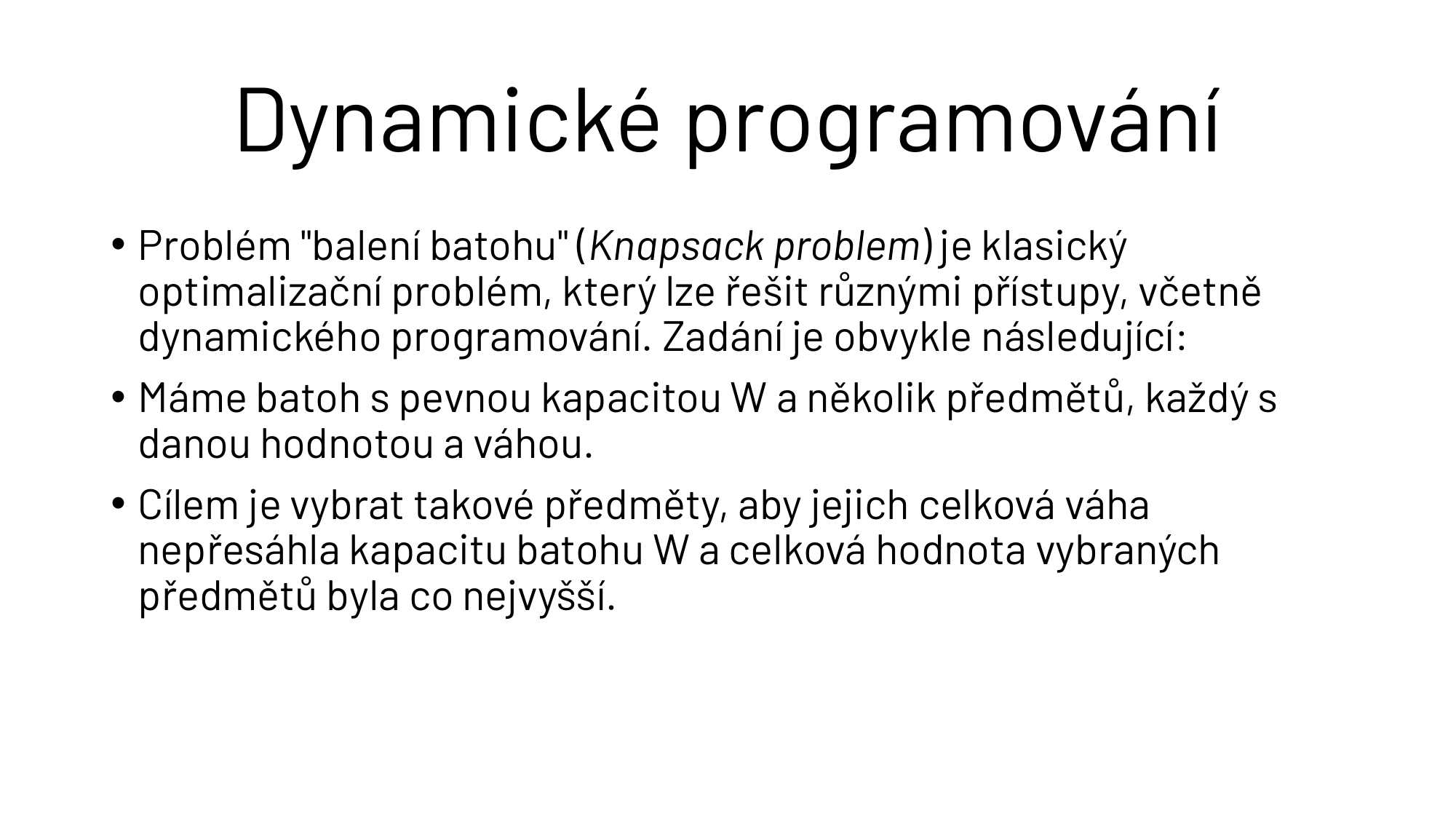

# Dynamické programování
Problém "balení batohu" (Knapsack problem) je klasický optimalizační problém, který lze řešit různými přístupy, včetně dynamického programování. Zadání je obvykle následující:
Máme batoh s pevnou kapacitou W a několik předmětů, každý s danou hodnotou a váhou.
Cílem je vybrat takové předměty, aby jejich celková váha nepřesáhla kapacitu batohu W a celková hodnota vybraných předmětů byla co nejvyšší.